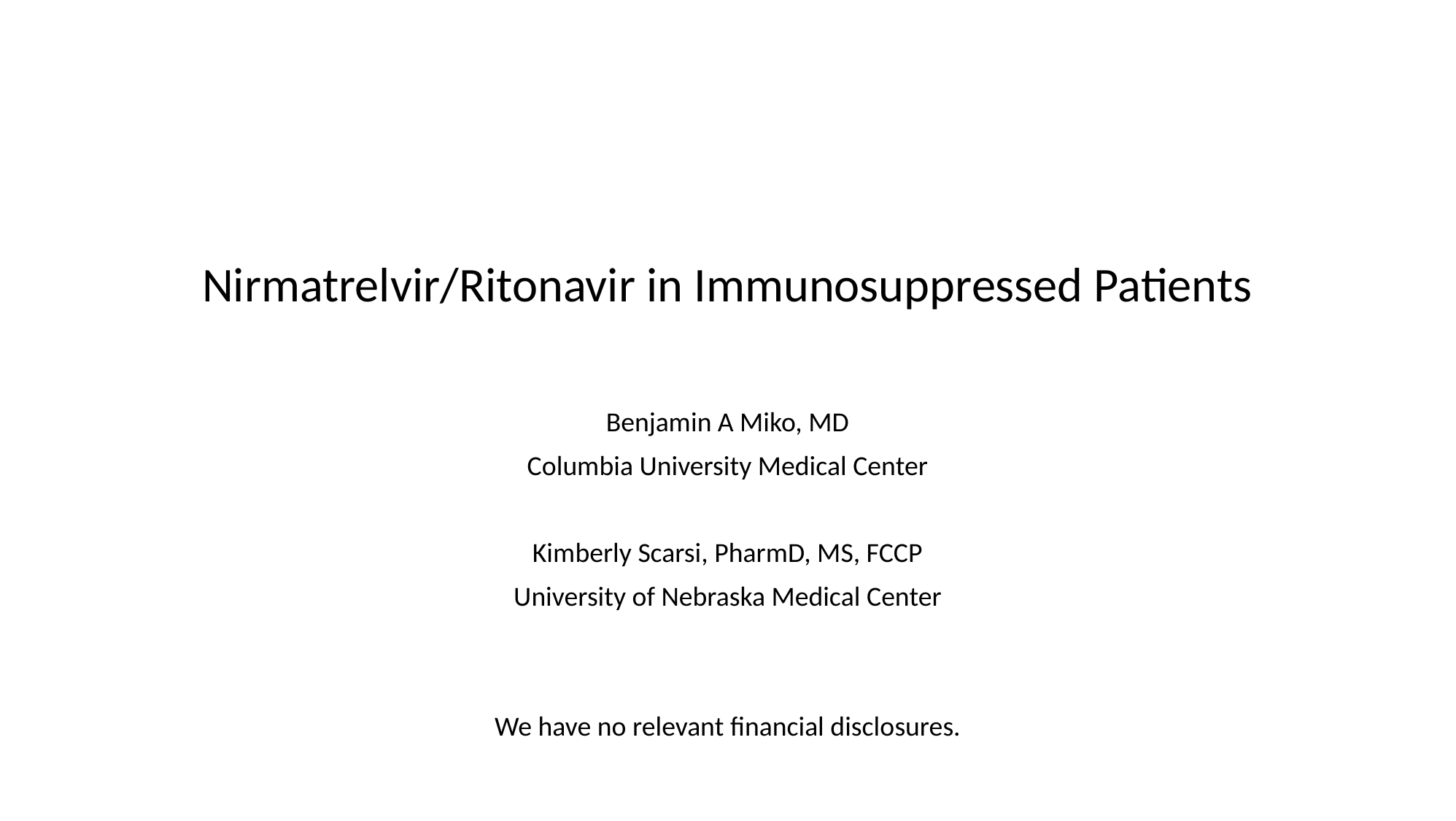

# Nirmatrelvir/Ritonavir in Immunosuppressed Patients
Benjamin A Miko, MD
Columbia University Medical Center

Kimberly Scarsi, PharmD, MS, FCCP
University of Nebraska Medical Center

We have no relevant financial disclosures.